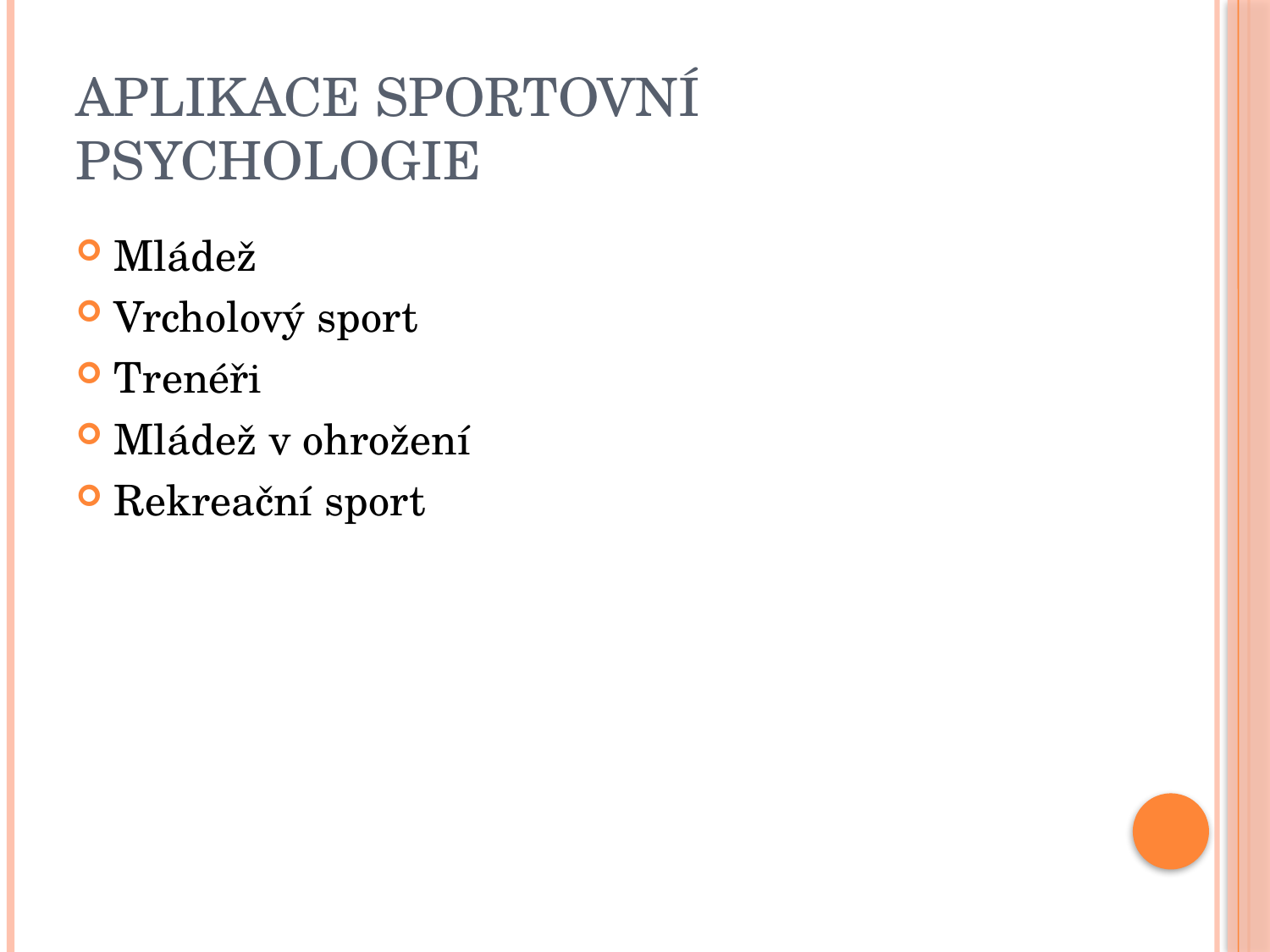

# Aplikace sportovní psychologie
Mládež
Vrcholový sport
Trenéři
Mládež v ohrožení
Rekreační sport